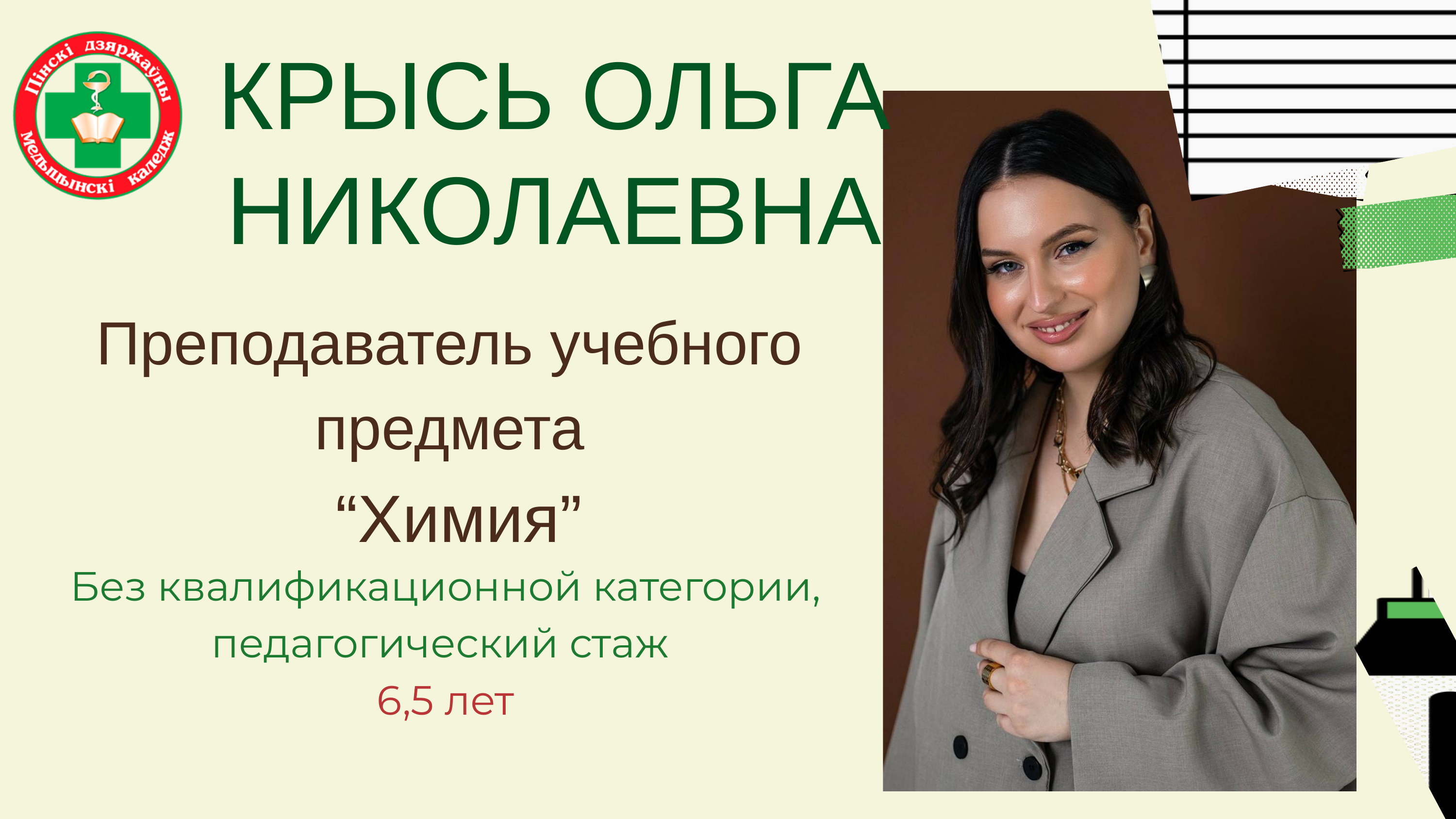

КРЫСЬ ОЛЬГА НИКОЛАЕВНА

Преподаватель учебного предмета
 “Химия”

Без квалификационной категории, педагогический стаж
6,5 лет